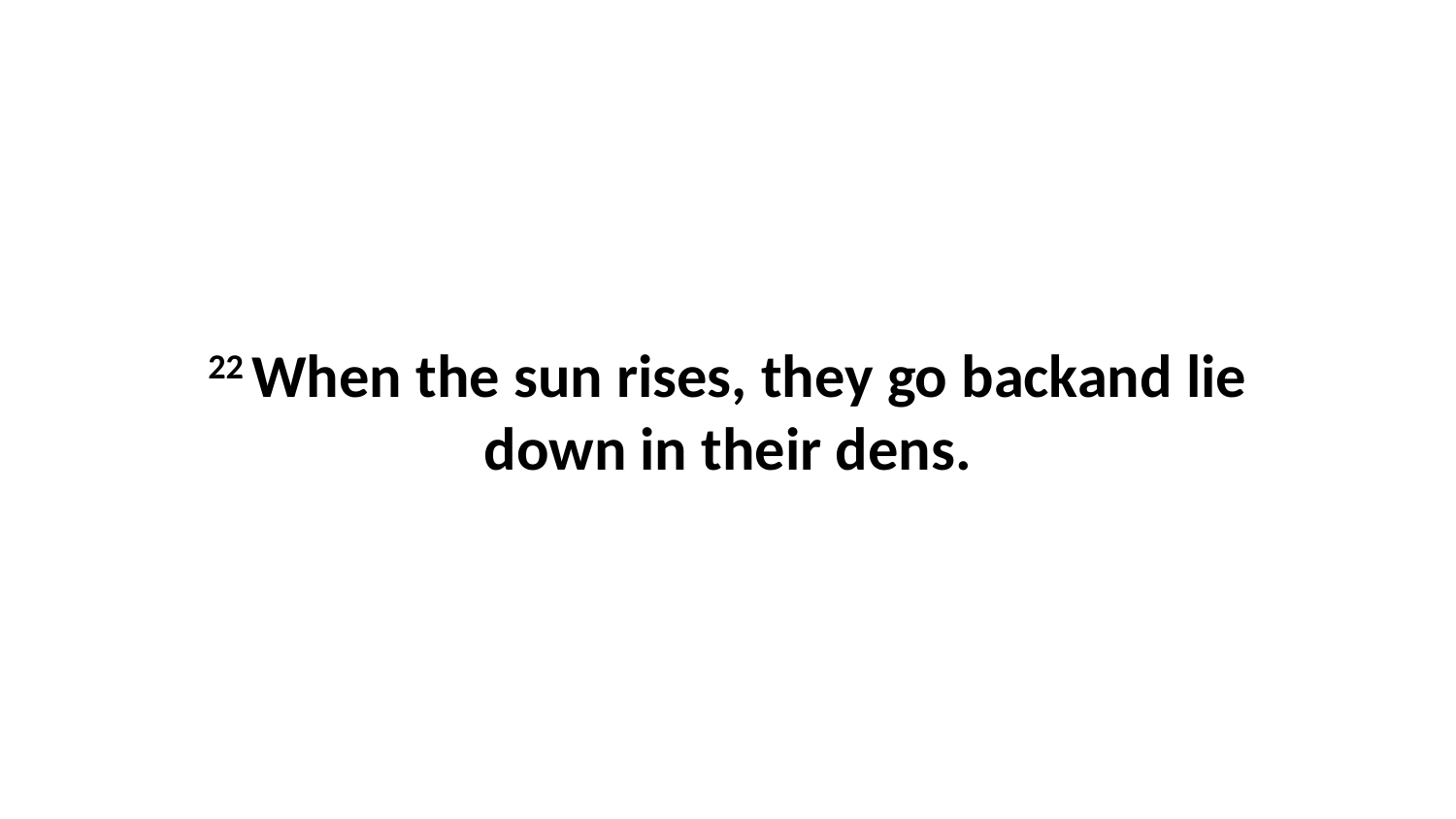

22 When the sun rises, they go backand lie down in their dens.